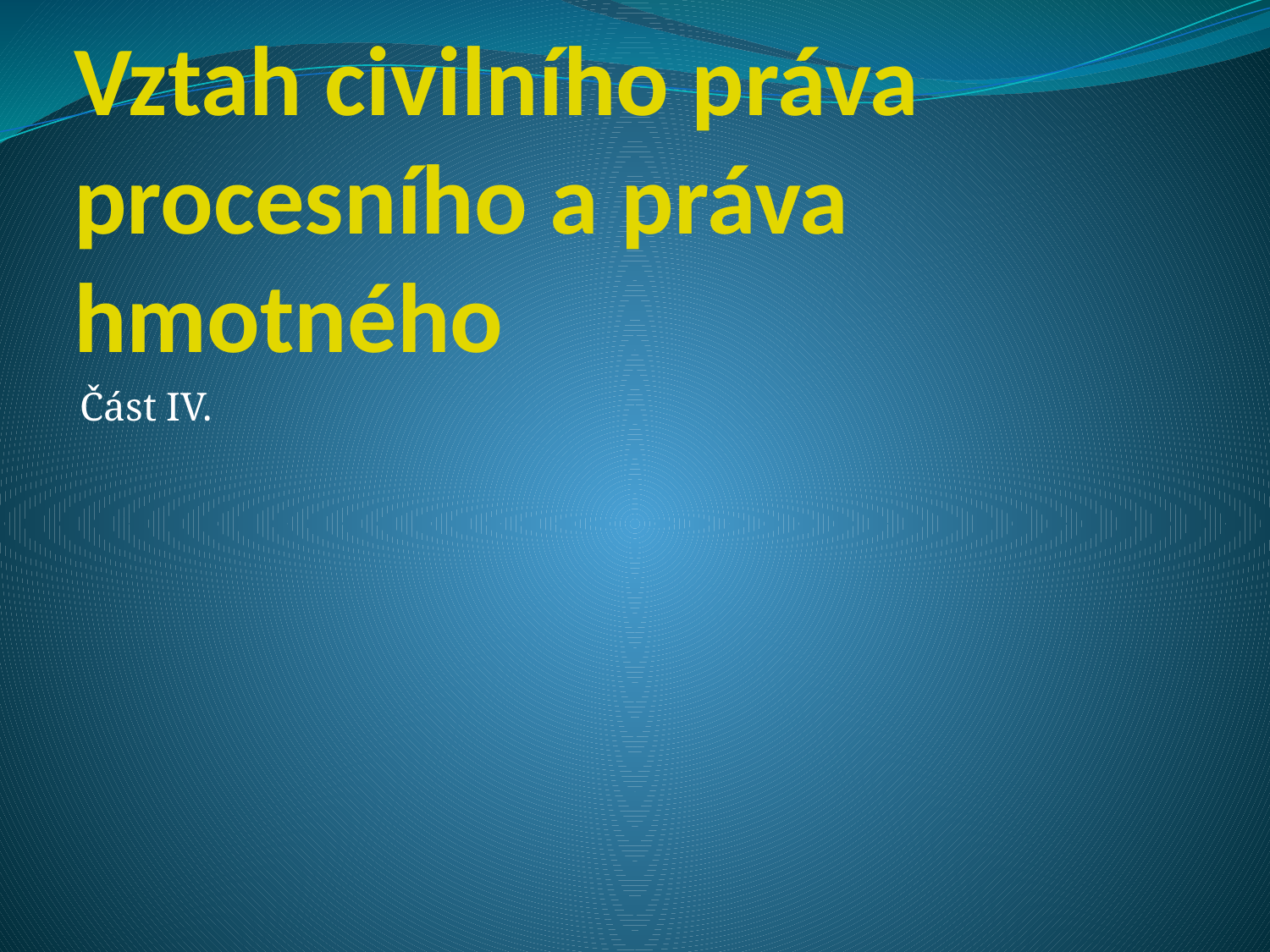

# Vztah civilního práva procesního a práva hmotného
Část IV.